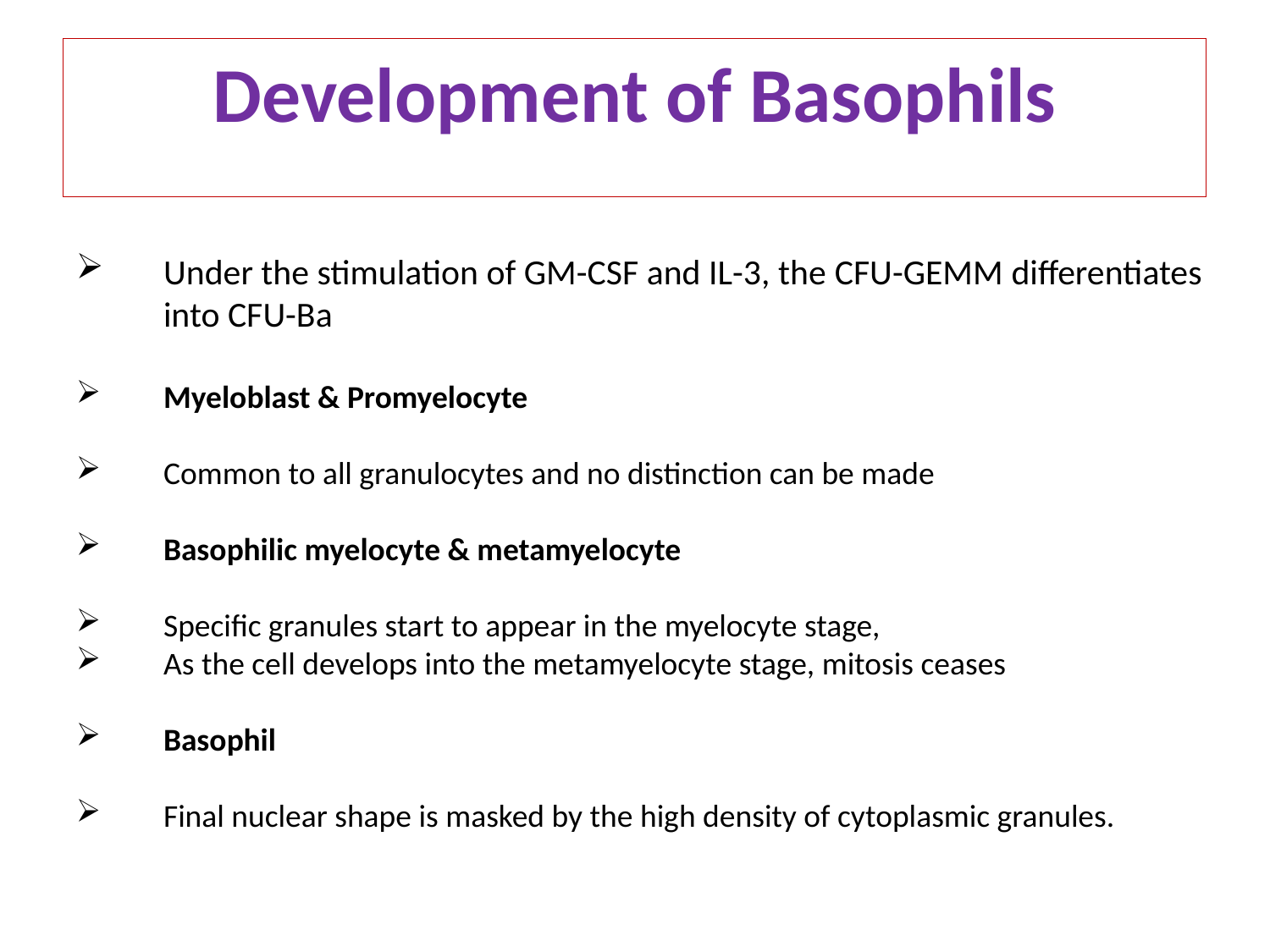

Development of Basophils
Under the stimulation of GM-CSF and IL-3, the CFU-GEMM differentiates into CFU-Ba

Myeloblast & Promyelocyte

Common to all granulocytes and no distinction can be made

Basophilic myelocyte & metamyelocyte

Specific granules start to appear in the myelocyte stage,
As the cell develops into the metamyelocyte stage, mitosis ceases

Basophil

Final nuclear shape is masked by the high density of cytoplasmic granules.